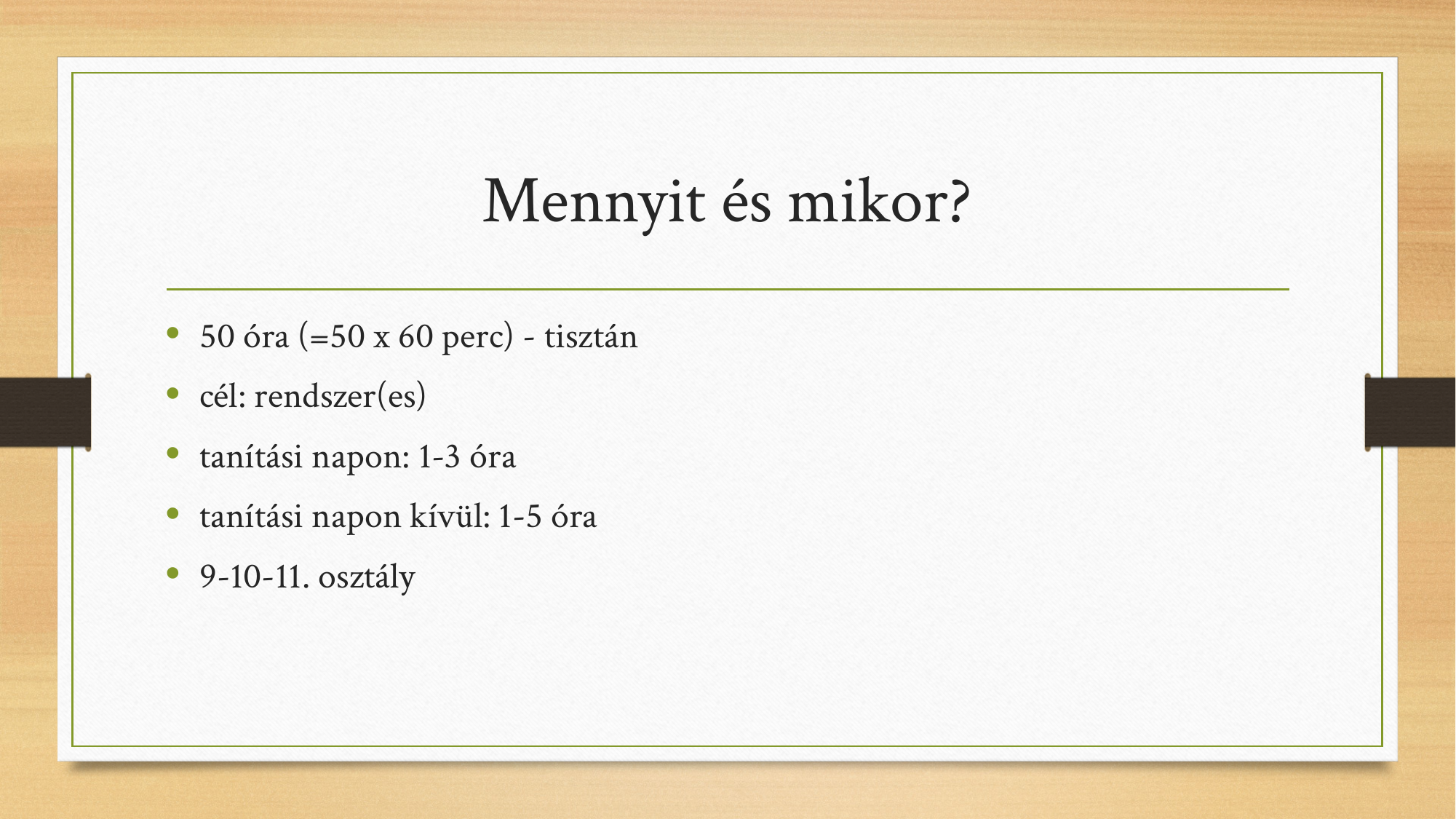

# Mennyit és mikor?
50 óra (=50 x 60 perc) - tisztán
cél: rendszer(es)
tanítási napon: 1-3 óra
tanítási napon kívül: 1-5 óra
9-10-11. osztály